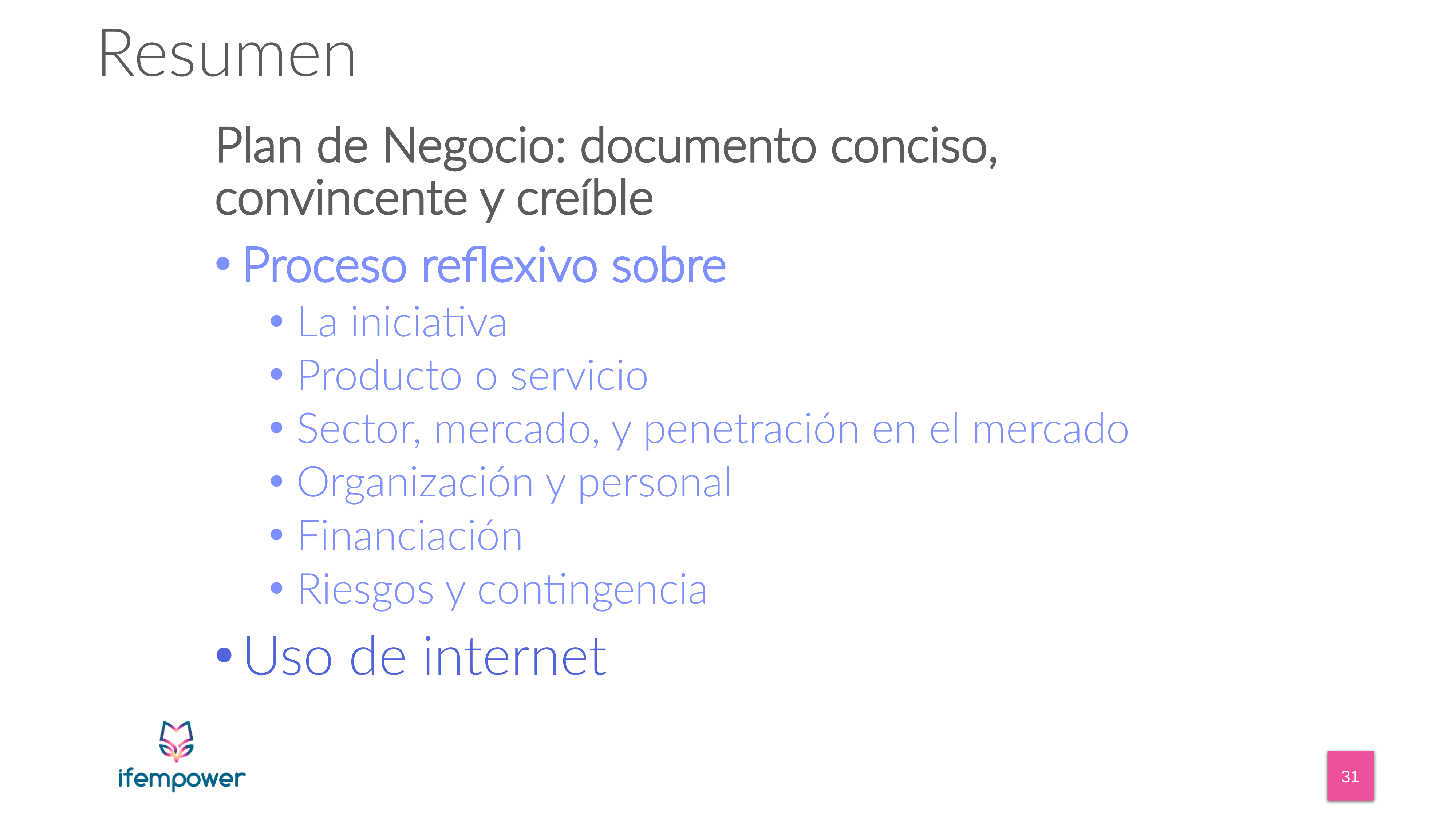

_
# Resumen
Plan de Negocio: documento conciso, convincente y creíble
Proceso reflexivo sobre
La iniciativa
Producto o servicio
Sector, mercado, y penetración en el mercado
Organización y personal
Financiación
Riesgos y contingencia
Uso de internet